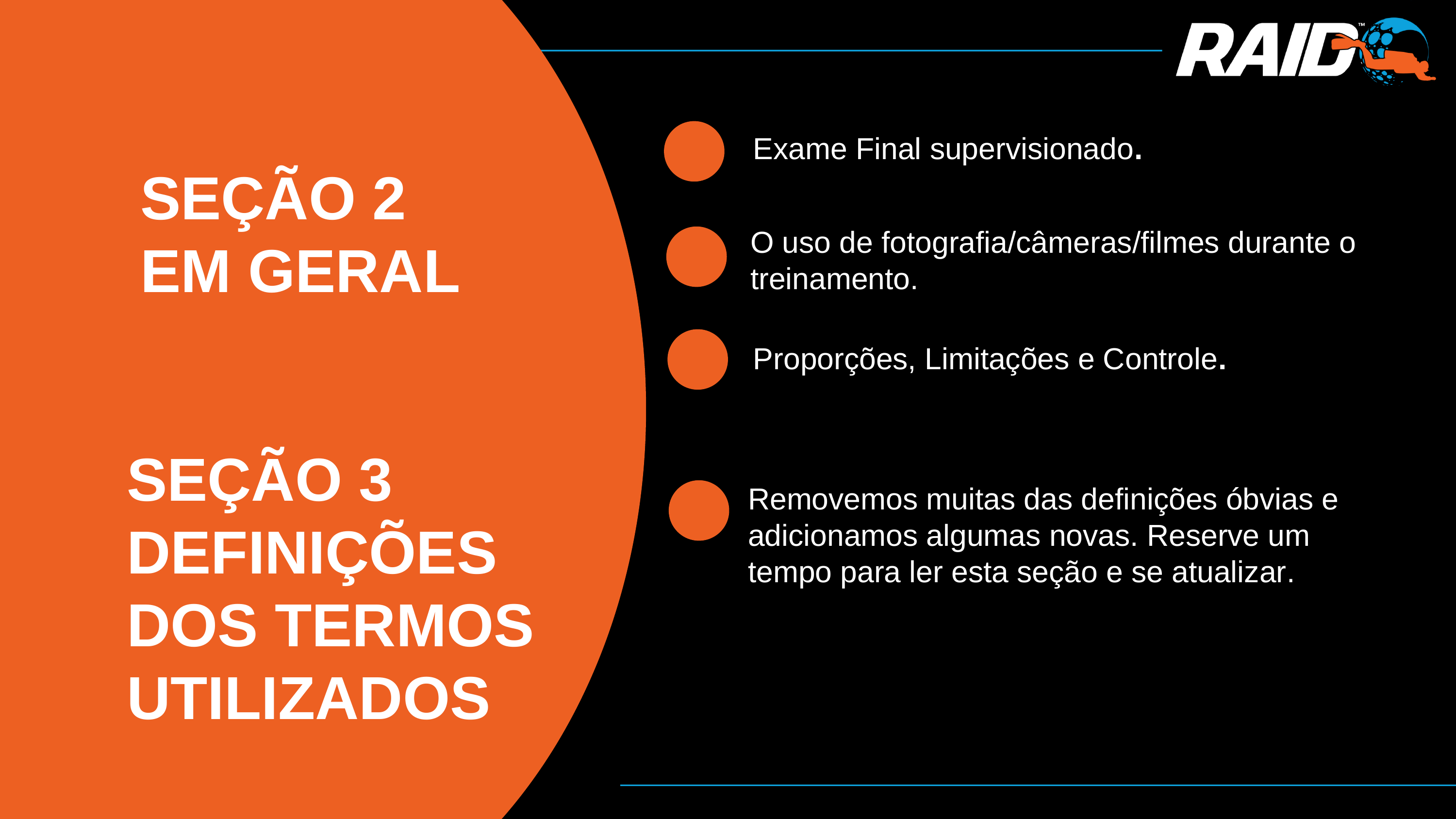

Exame Final supervisionado.
SEÇÃO 2
EM GERAL
O uso de fotografia/câmeras/filmes durante o treinamento.

Proporções, Limitações e Controle.
SEÇÃO 3 DEFINIÇÕES DOS TERMOS UTILIZADOS
Removemos muitas das definições óbvias e adicionamos algumas novas. Reserve um tempo para ler esta seção e se atualizar.